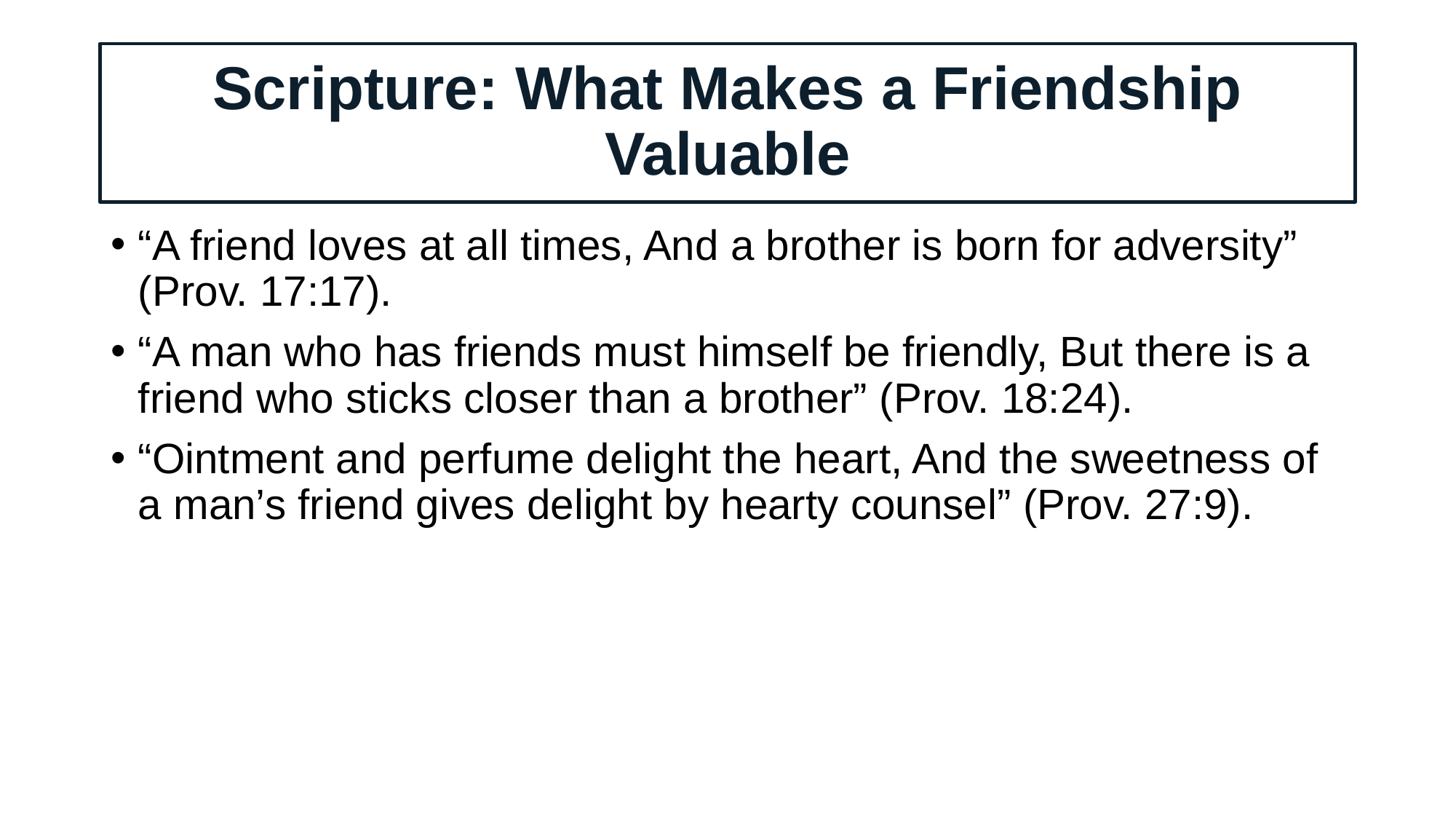

# Scripture: What Makes a Friendship Valuable
“A friend loves at all times, And a brother is born for adversity” (Prov. 17:17).
“A man who has friends must himself be friendly, But there is a friend who sticks closer than a brother” (Prov. 18:24).
“Ointment and perfume delight the heart, And the sweetness of a man’s friend gives delight by hearty counsel” (Prov. 27:9).